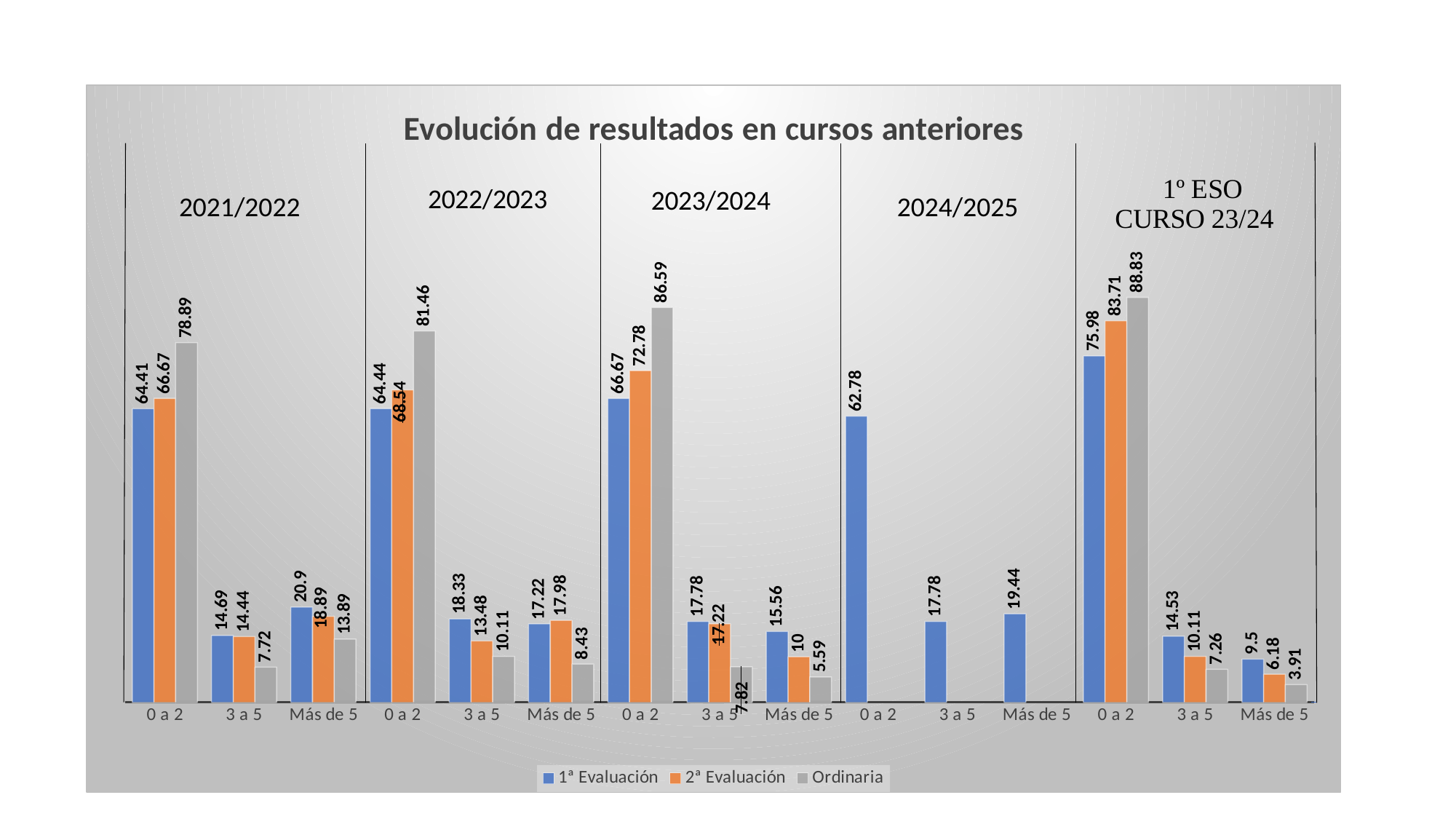

### Chart: Evolución de resultados en cursos anteriores

| Category | 1ª Evaluación | 2ª Evaluación | Ordinaria |
|---|---|---|---|
| 0 a 2 | 64.41 | 66.67 | 78.89 |
| 3 a 5 | 14.69 | 14.44 | 7.72 |
| Más de 5 | 20.9 | 18.89 | 13.89 |
| 0 a 2 | 64.44 | 68.54 | 81.46 |
| 3 a 5 | 18.33 | 13.48 | 10.11 |
| Más de 5 | 17.22 | 17.98 | 8.43 |
| 0 a 2 | 66.67 | 72.78 | 86.59 |
| 3 a 5 | 17.78 | 17.22 | 7.82 |
| Más de 5 | 15.56 | 10.0 | 5.59 |
| 0 a 2 | 62.78 | None | None |
| 3 a 5 | 17.78 | None | None |
| Más de 5 | 19.44 | None | None |
| 0 a 2 | 75.98 | 83.71 | 88.83 |
| 3 a 5 | 14.53 | 10.11 | 7.26 |
| Más de 5 | 9.5 | 6.18 | 3.91 |
2021/2022
2024/2025